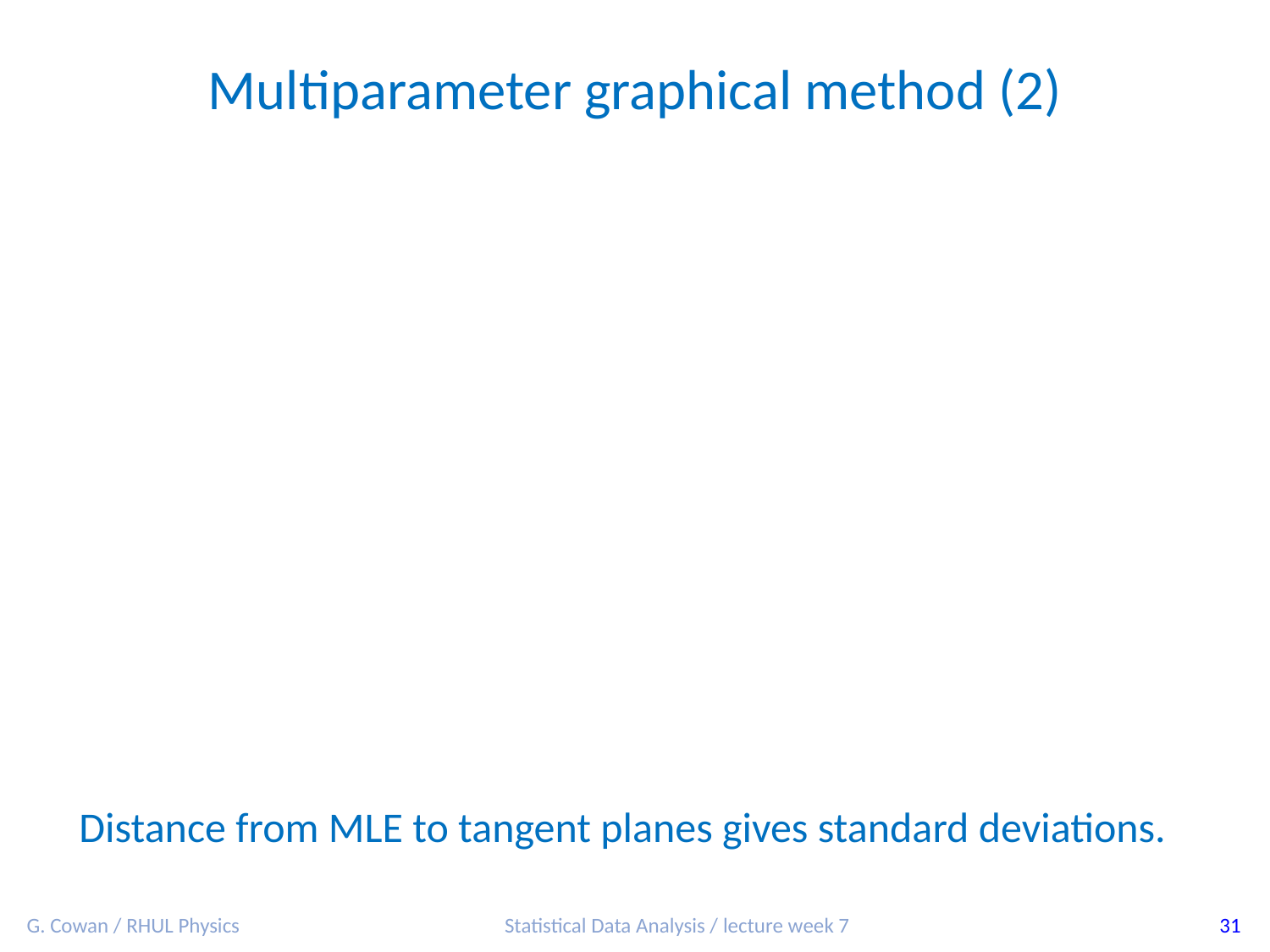

Multiparameter graphical method (2)
Distance from MLE to tangent planes gives standard deviations.
G. Cowan / RHUL Physics
Statistical Data Analysis / lecture week 7
31